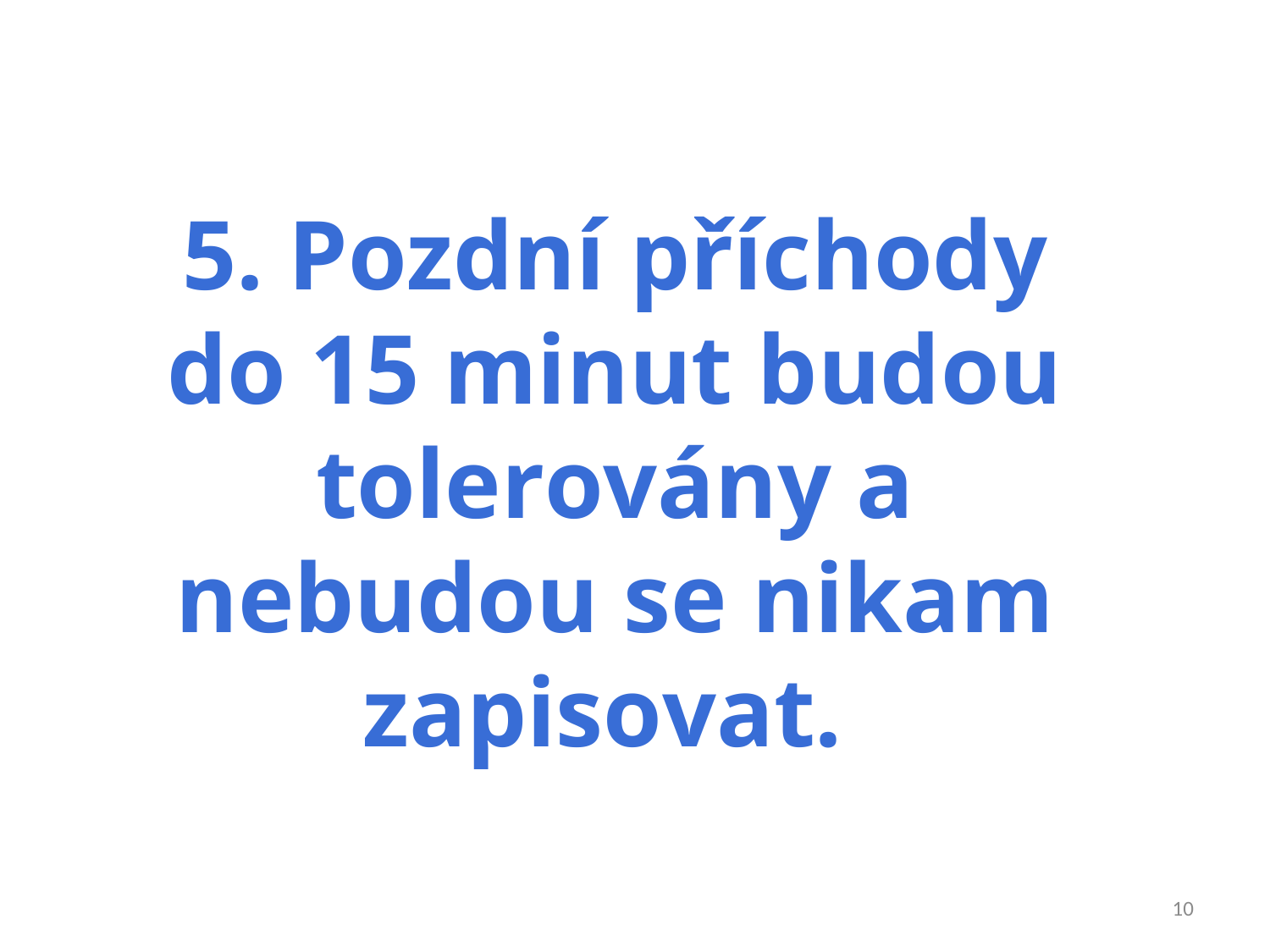

5. Pozdní příchody do 15 minut budou tolerovány a nebudou se nikam zapisovat.
10